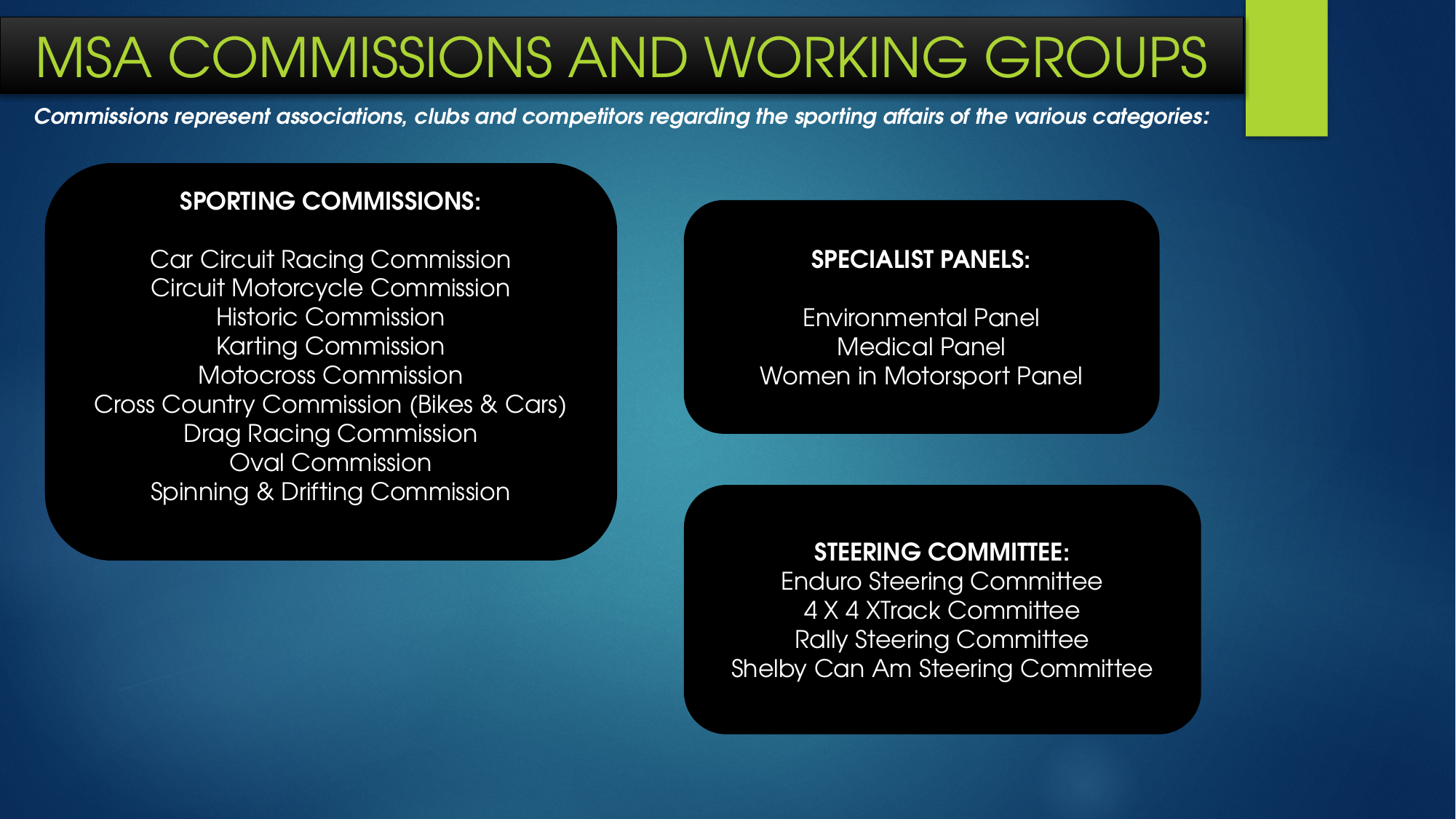

MSA COMMISSIONS AND WORKING GROUPS
Commissions represent associations, clubs and competitors regarding the sporting affairs of the various categories:

SPORTING COMMISSIONS:

Car Circuit Racing Commission
Circuit Motorcycle Commission
Historic Commission
Karting Commission
Motocross Commission
Cross Country Commission (Bikes & Cars)
Drag Racing Commission
Oval Commission
Spinning & Drifting Commission

SPECIALIST PANELS:

Environmental Panel
Medical Panel
Women in Motorsport Panel
STEERING COMMITTEE:
Enduro Steering Committee
4 X 4 XTrack Committee
Rally Steering Committee
Shelby Can Am Steering Committee